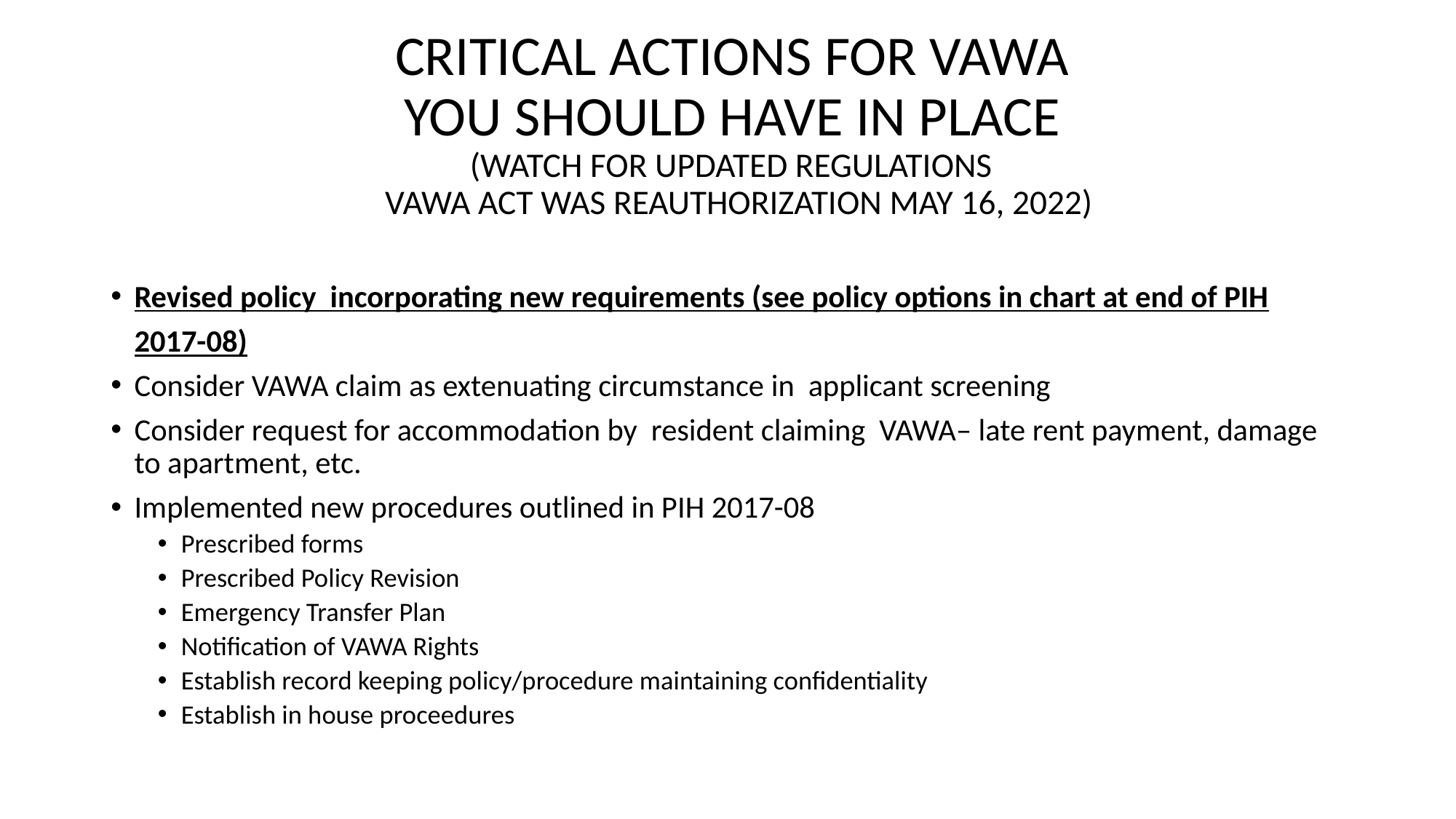

# CRITICAL ACTIONS FOR VAWA YOU SHOULD HAVE IN PLACE (WATCH FOR UPDATED REGULATIONS VAWA ACT WAS REAUTHORIZATION MAY 16, 2022)
Revised policy  incorporating new requirements (see policy options in chart at end of PIH 2017-08)
Consider VAWA claim as extenuating circumstance in  applicant screening
Consider request for accommodation by  resident claiming  VAWA– late rent payment, damage to apartment, etc.
Implemented new procedures outlined in PIH 2017-08
Prescribed forms
Prescribed Policy Revision
Emergency Transfer Plan
Notification of VAWA Rights
Establish record keeping policy/procedure maintaining confidentiality
Establish in house proceedures